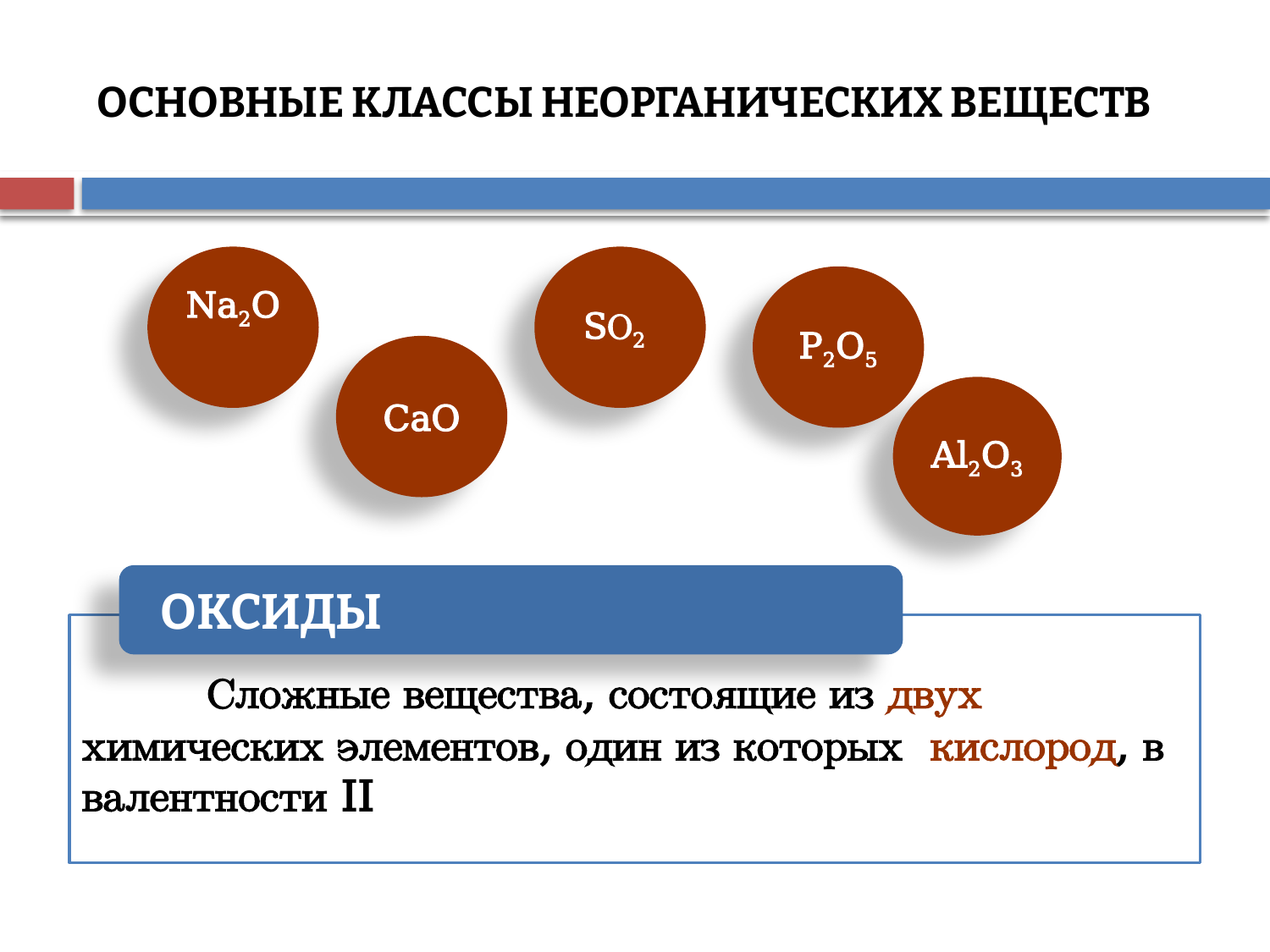

# ОСНОВНЫЕ КЛАССЫ НЕОРГАНИЧЕСКИХ ВЕЩЕСТВ
Na2O
SО2
P2O5
CaO
Al2O3
ОКСИДЫ
        Сложные вещества, состоящие из двух химических элементов, один из которых  кислород, в валентности II